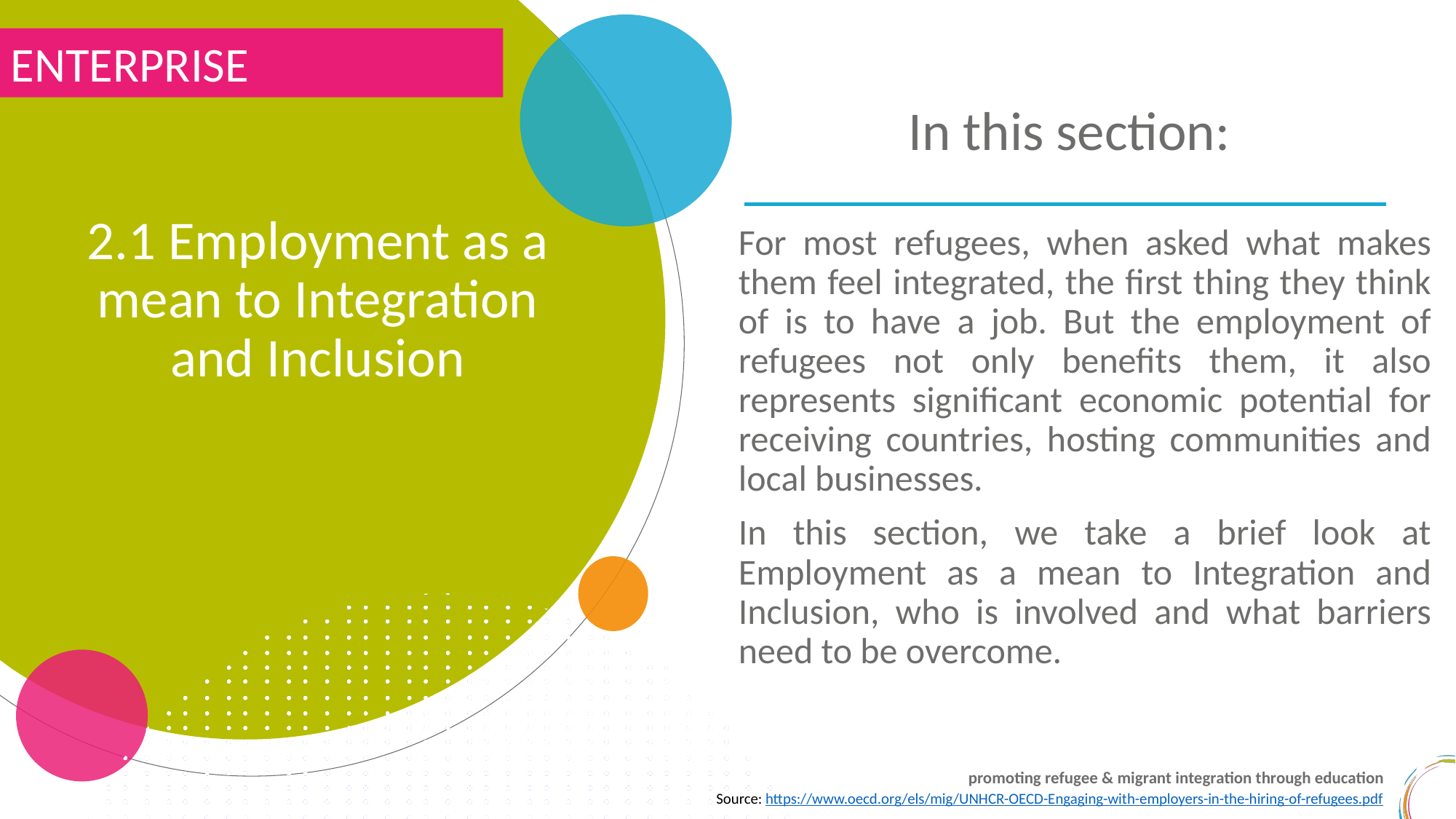

ENTERPRISE
In this section:
2.1 Employment as a mean to Integration and Inclusion

For most refugees, when asked what makes them feel integrated, the first thing they think of is to have a job. But the employment of refugees not only benefits them, it also represents significant economic potential for receiving countries, hosting communities and local businesses.
In this section, we take a brief look at Employment as a mean to Integration and Inclusion, who is involved and what barriers need to be overcome.
Source: https://www.oecd.org/els/mig/UNHCR-OECD-Engaging-with-employers-in-the-hiring-of-refugees.pdf